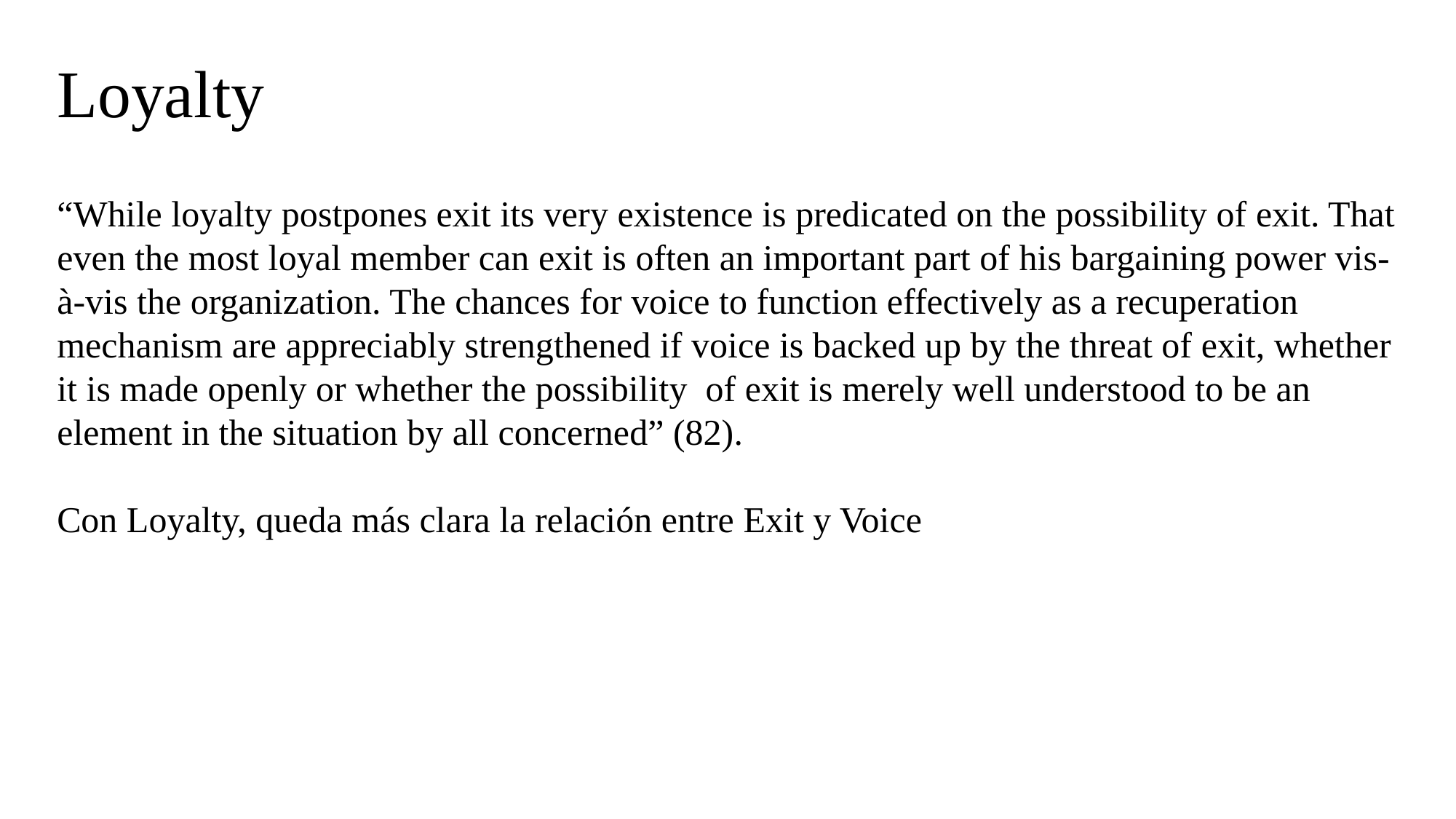

# Loyalty
“While loyalty postpones exit its very existence is predicated on the possibility of exit. That even the most loyal member can exit is often an important part of his bargaining power vis-à-vis the organization. The chances for voice to function effectively as a recuperation mechanism are appreciably strengthened if voice is backed up by the threat of exit, whether it is made openly or whether the possibility  of exit is merely well understood to be an element in the situation by all concerned” (82).

Con Loyalty, queda más clara la relación entre Exit y Voice